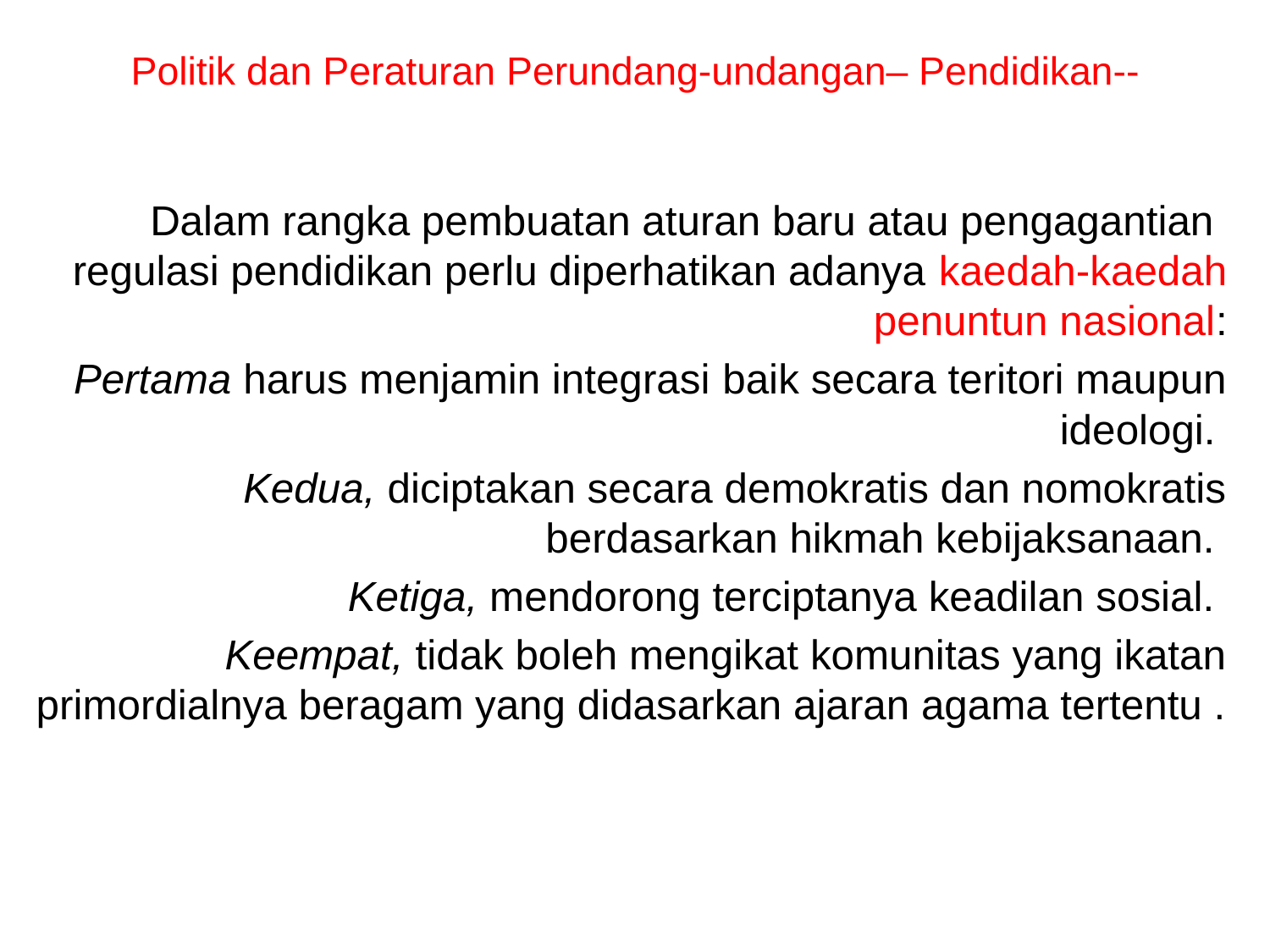

# Politik dan Peraturan Perundang-undangan– Pendidikan--

Dalam rangka pembuatan aturan baru atau pengagantian  regulasi pendidikan perlu diperhatikan adanya kaedah-kaedah penuntun nasional:
Pertama harus menjamin integrasi baik secara teritori maupun ideologi.
Kedua, diciptakan secara demokratis dan nomokratis berdasarkan hikmah kebijaksanaan.
Ketiga, mendorong terciptanya keadilan sosial.
Keempat, tidak boleh mengikat komunitas yang ikatan primordialnya beragam yang didasarkan ajaran agama tertentu .